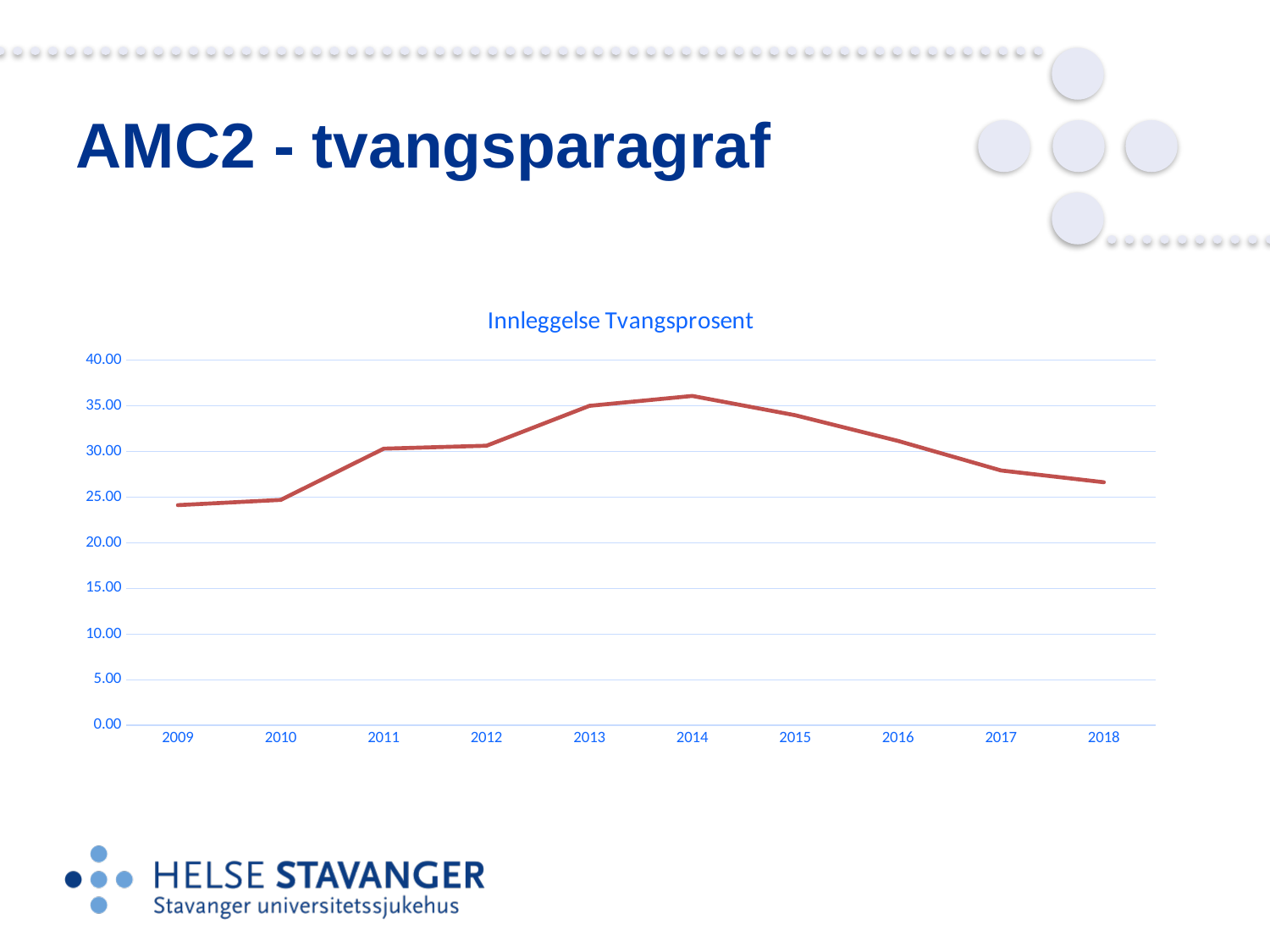

# AMC2 - tvangsparagraf

### Chart: Innleggelse Tvangsprosent

| Category |  |
|---|---|
| 2009 | 24.128686327077748 |
| 2010 | 24.703264094955486 |
| 2011 | 30.316742081447963 |
| 2012 | 30.637254901960784 |
| 2013 | 35.00298151460942 |
| 2014 | 36.09163160355306 |
| 2015 | 33.97405093704949 |
| 2016 | 31.164069660861596 |
| 2017 | 27.92589245368278 |
| 2018 | 26.634393570757062 |